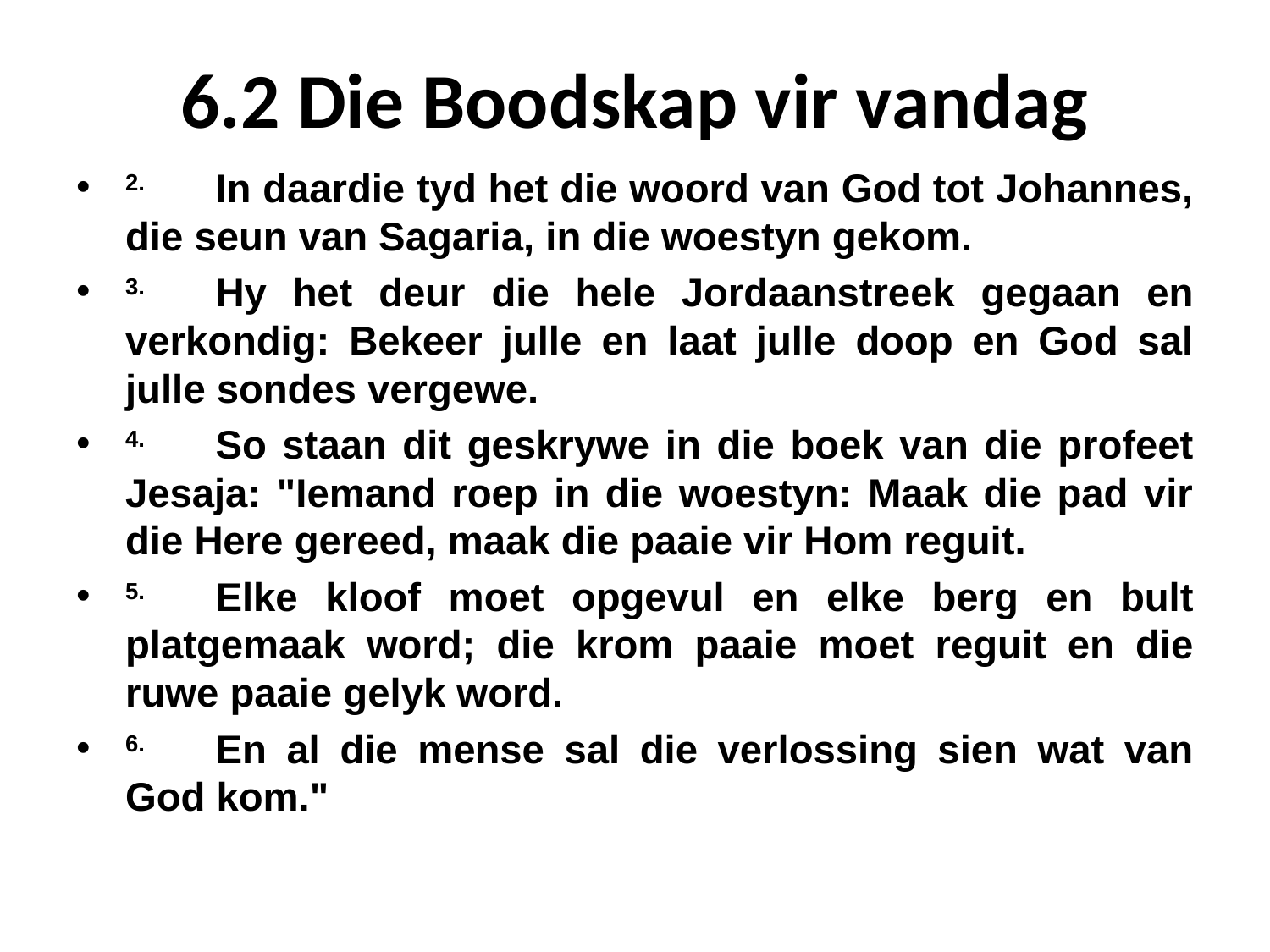

# 6.2 Die Boodskap vir vandag
2.	In daardie tyd het die woord van God tot Johannes, die seun van Sagaria, in die woestyn gekom.
3.	Hy het deur die hele Jordaanstreek gegaan en verkondig: Bekeer julle en laat julle doop en God sal julle sondes vergewe.
4.	So staan dit geskrywe in die boek van die profeet Jesaja: "Iemand roep in die woestyn: Maak die pad vir die Here gereed, maak die paaie vir Hom reguit.
5.	Elke kloof moet opgevul en elke berg en bult platgemaak word; die krom paaie moet reguit en die ruwe paaie gelyk word.
6.	En al die mense sal die verlossing sien wat van God kom."